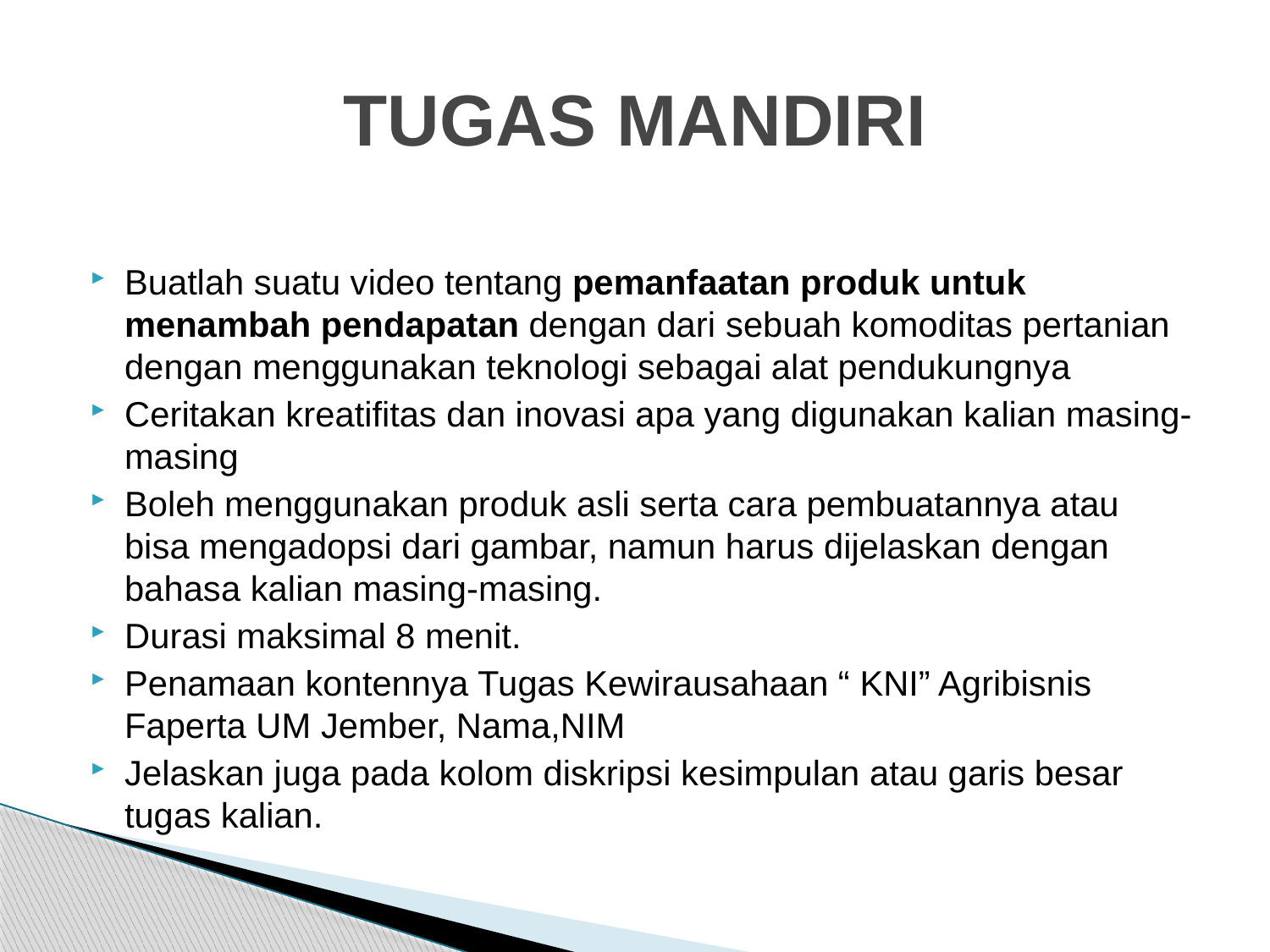

# TUGAS MANDIRI

Buatlah suatu video tentang pemanfaatan produk untuk menambah pendapatan dengan dari sebuah komoditas pertanian dengan menggunakan teknologi sebagai alat pendukungnya
Ceritakan kreatifitas dan inovasi apa yang digunakan kalian masing-masing
Boleh menggunakan produk asli serta cara pembuatannya atau bisa mengadopsi dari gambar, namun harus dijelaskan dengan bahasa kalian masing-masing.
Durasi maksimal 8 menit.
Penamaan kontennya Tugas Kewirausahaan “ KNI” Agribisnis Faperta UM Jember, Nama,NIM
Jelaskan juga pada kolom diskripsi kesimpulan atau garis besar tugas kalian.